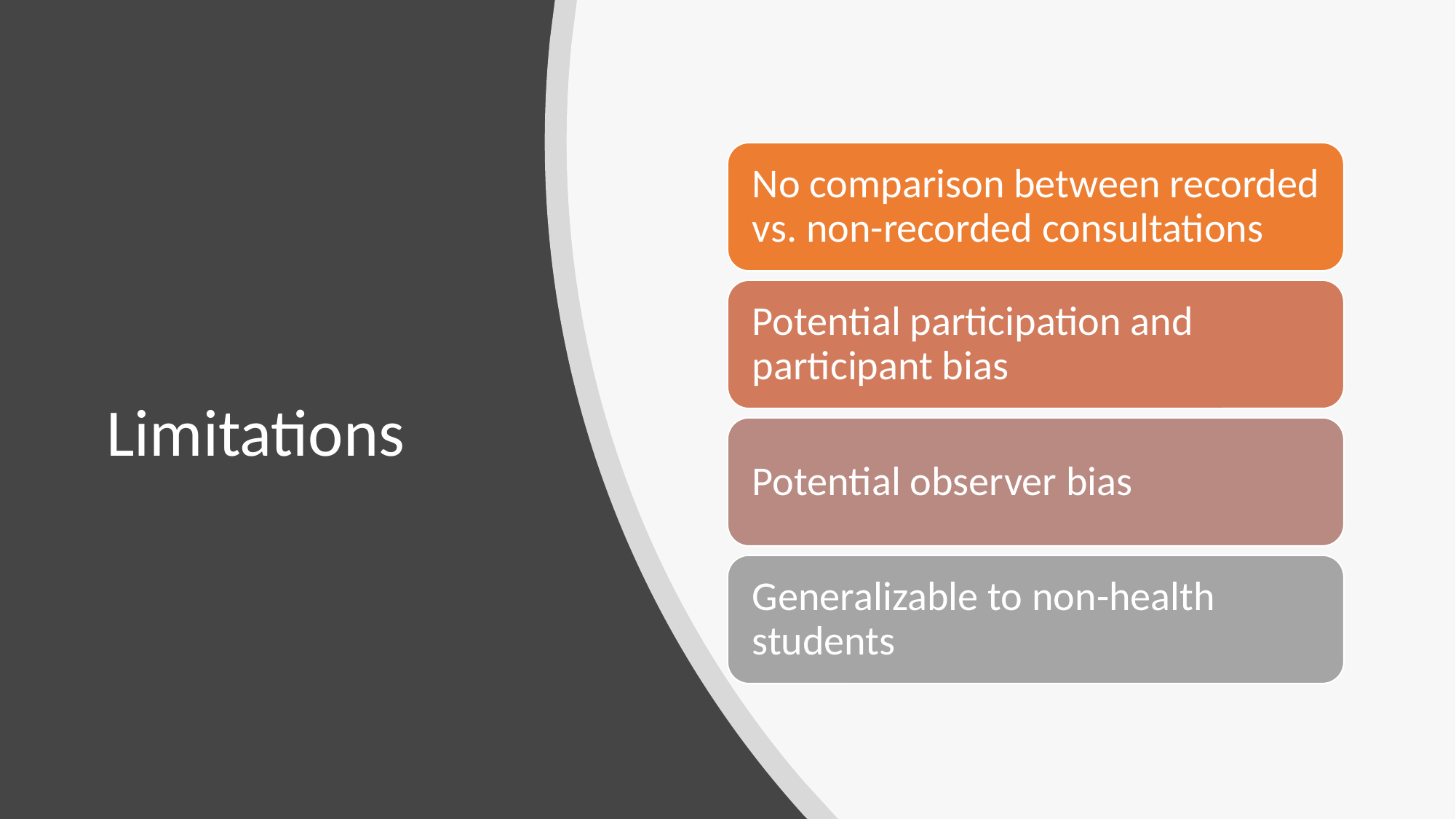

No comparison between recorded vs. non-recorded consultations
Potential participation and participant bias
Potential observer bias
Generalizable to non-health students
# Limitations